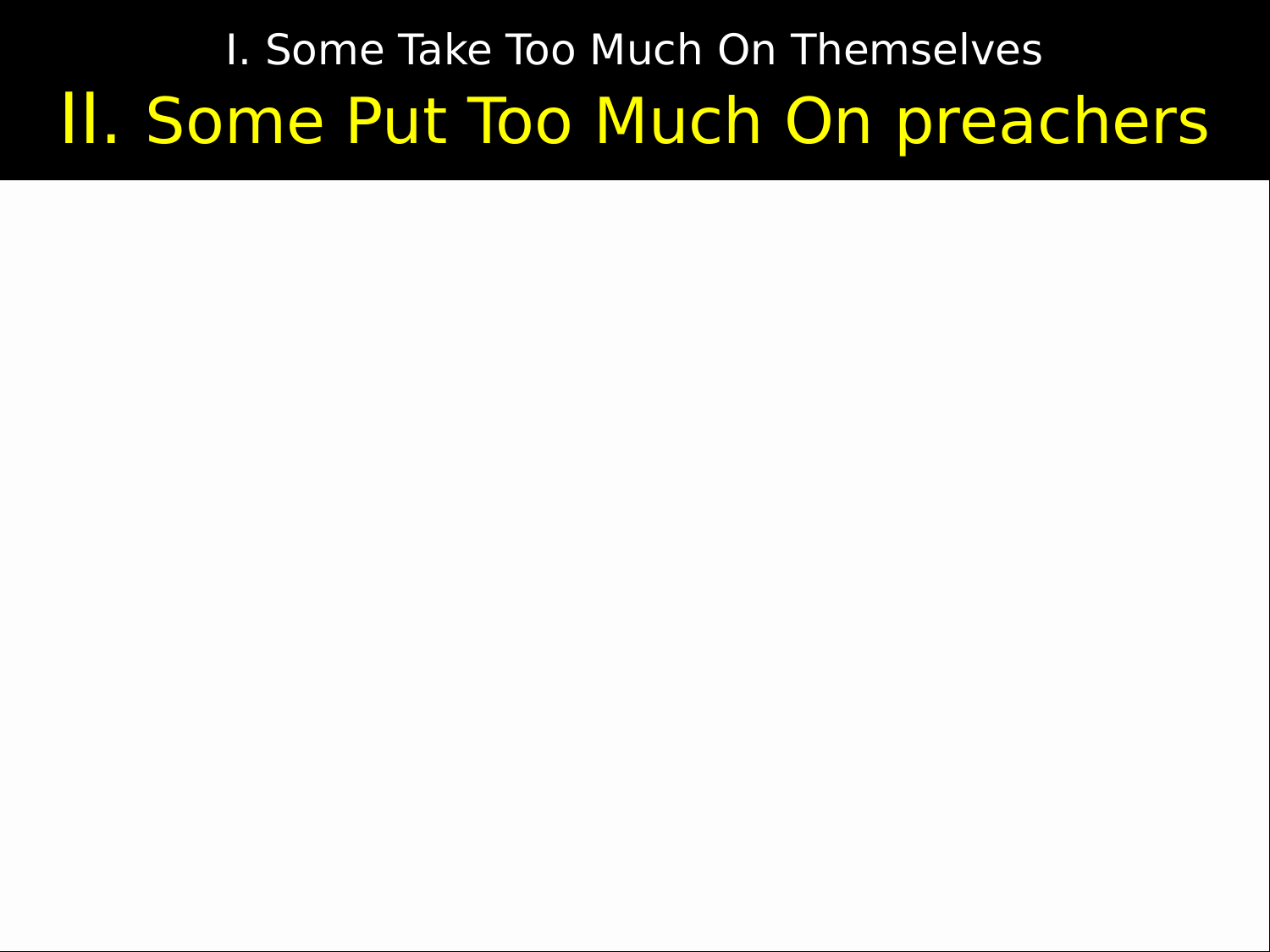

# I. Some Take Too Much On Themselves II. Some Put Too Much On preachers